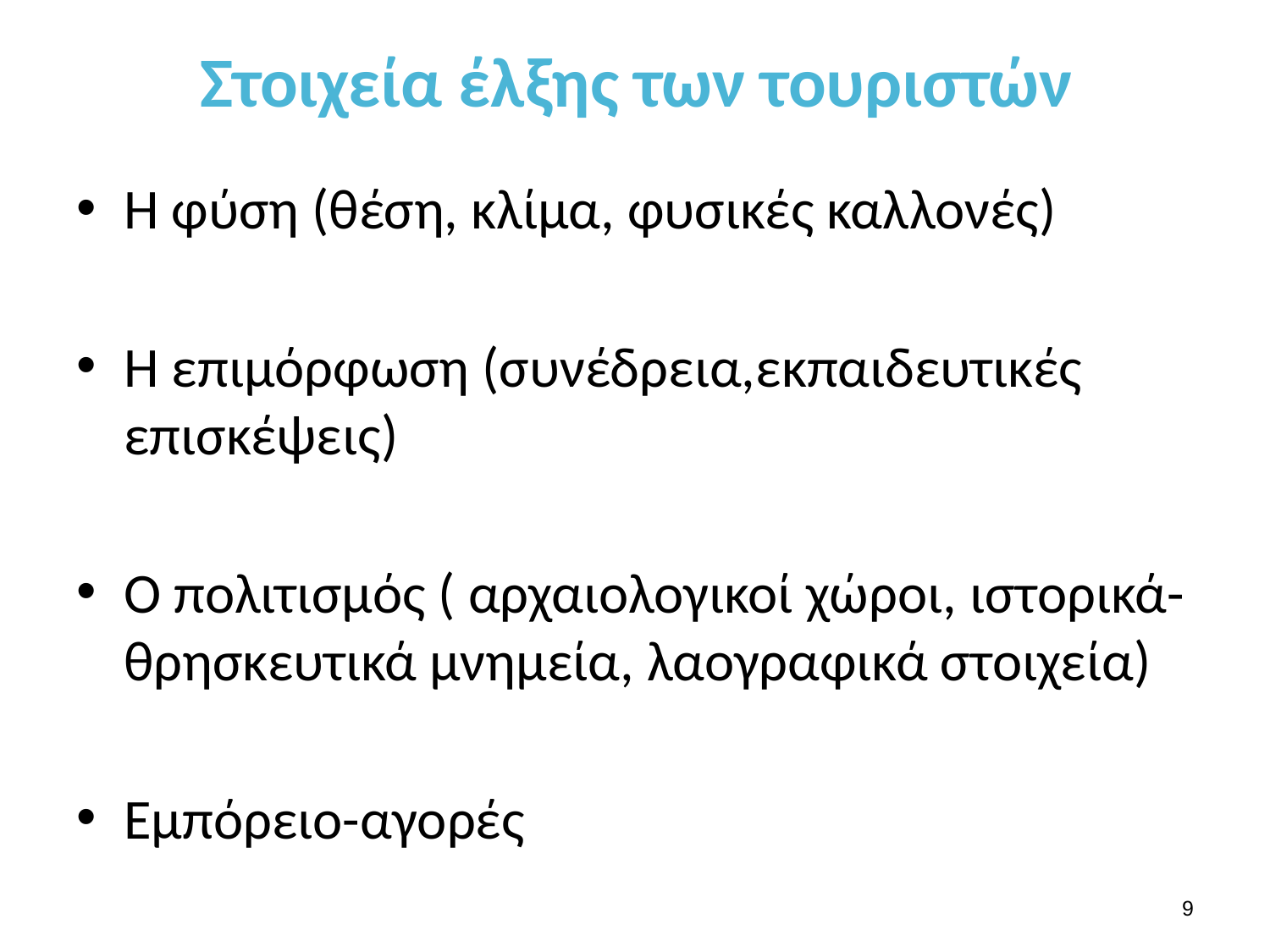

# Στοιχεία έλξης των τουριστών
Η φύση (θέση, κλίμα, φυσικές καλλονές)

Η επιμόρφωση (συνέδρεια,εκπαιδευτικές επισκέψεις)

Ο πολιτισμός ( αρχαιολογικοί χώροι, ιστορικά-θρησκευτικά μνημεία, λαογραφικά στοιχεία)

Εμπόρειο-αγορές
9